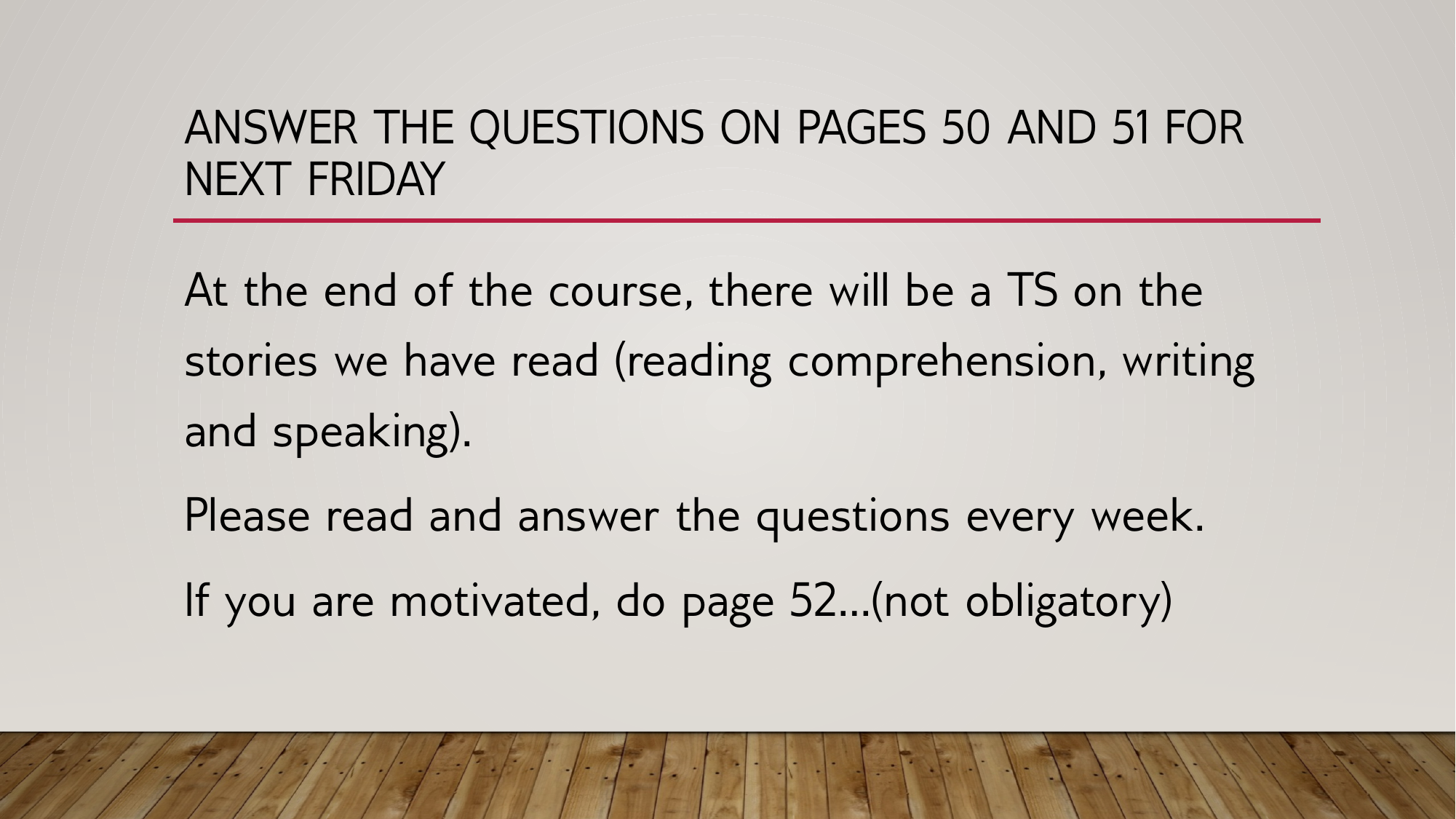

# Answer the questions on pages 50 and 51 for next Friday
At the end of the course, there will be a TS on the stories we have read (reading comprehension, writing and speaking).
Please read and answer the questions every week.
If you are motivated, do page 52…(not obligatory)